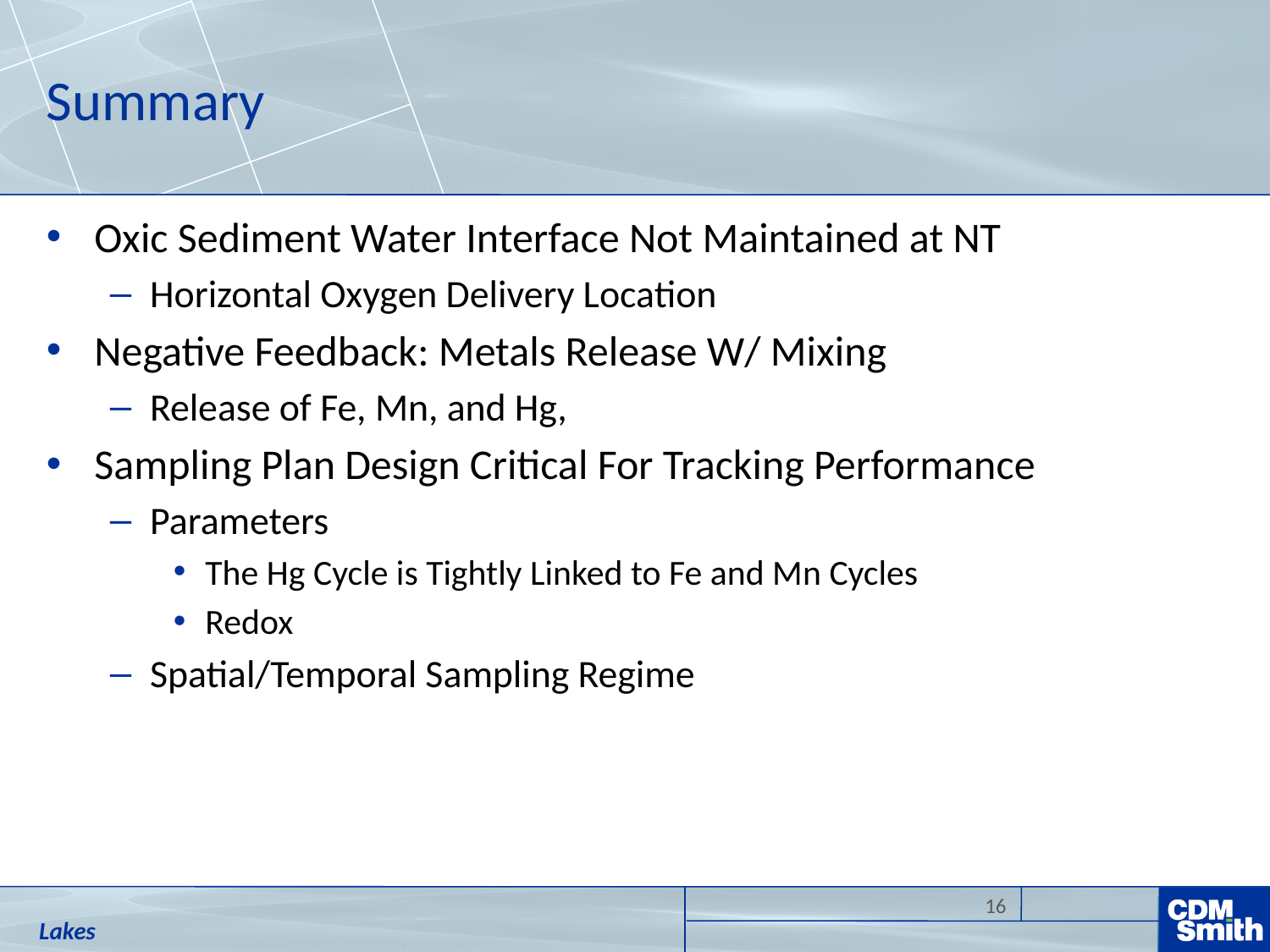

# Summary
Oxic Sediment Water Interface Not Maintained at NT
Horizontal Oxygen Delivery Location
Negative Feedback: Metals Release W/ Mixing
Release of Fe, Mn, and Hg,
Sampling Plan Design Critical For Tracking Performance
Parameters
The Hg Cycle is Tightly Linked to Fe and Mn Cycles
Redox
Spatial/Temporal Sampling Regime
16
Lakes